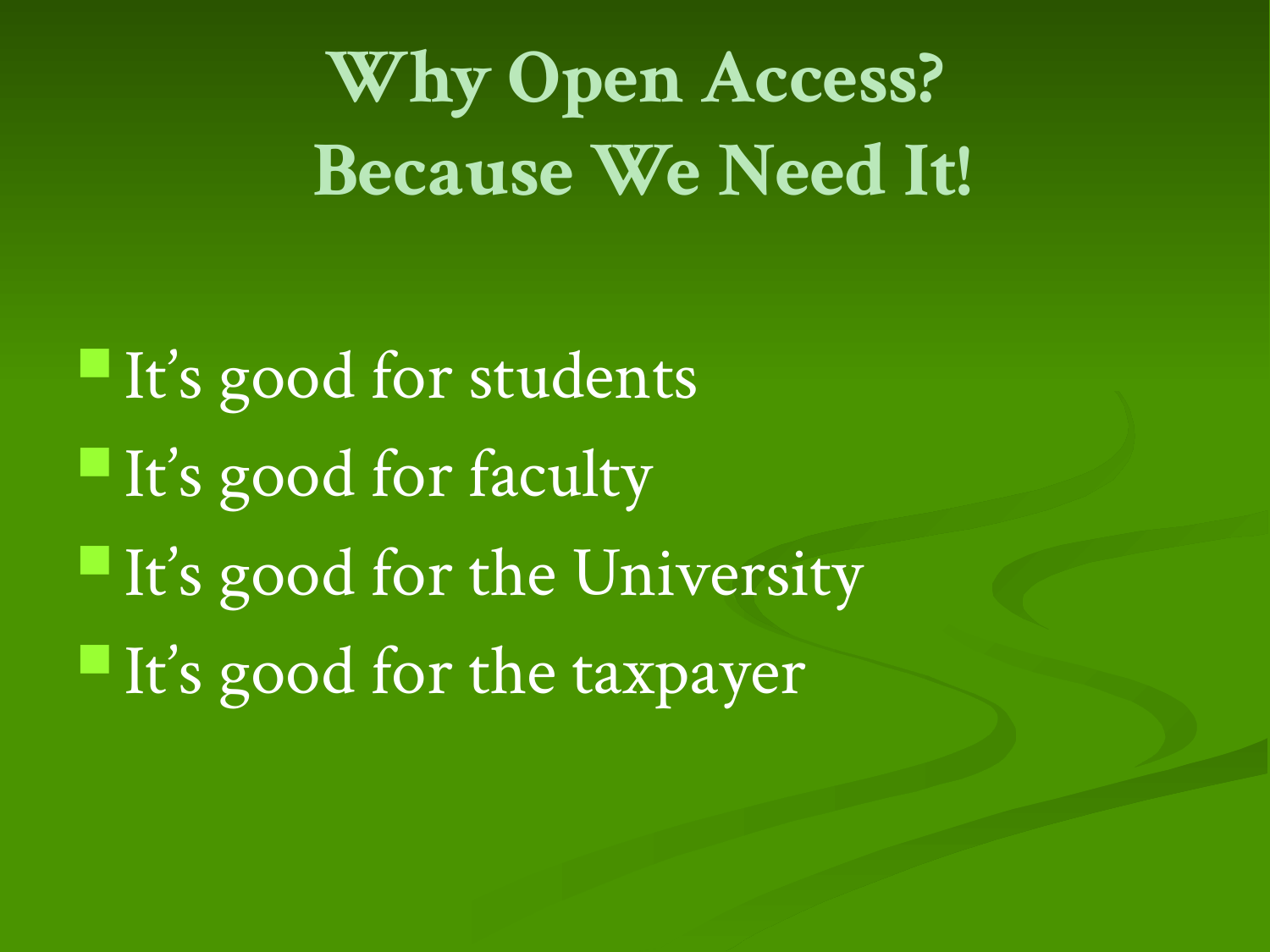

# Why Open Access? Because We Need It!

It’s good for students
It’s good for faculty
It’s good for the University
It’s good for the taxpayer